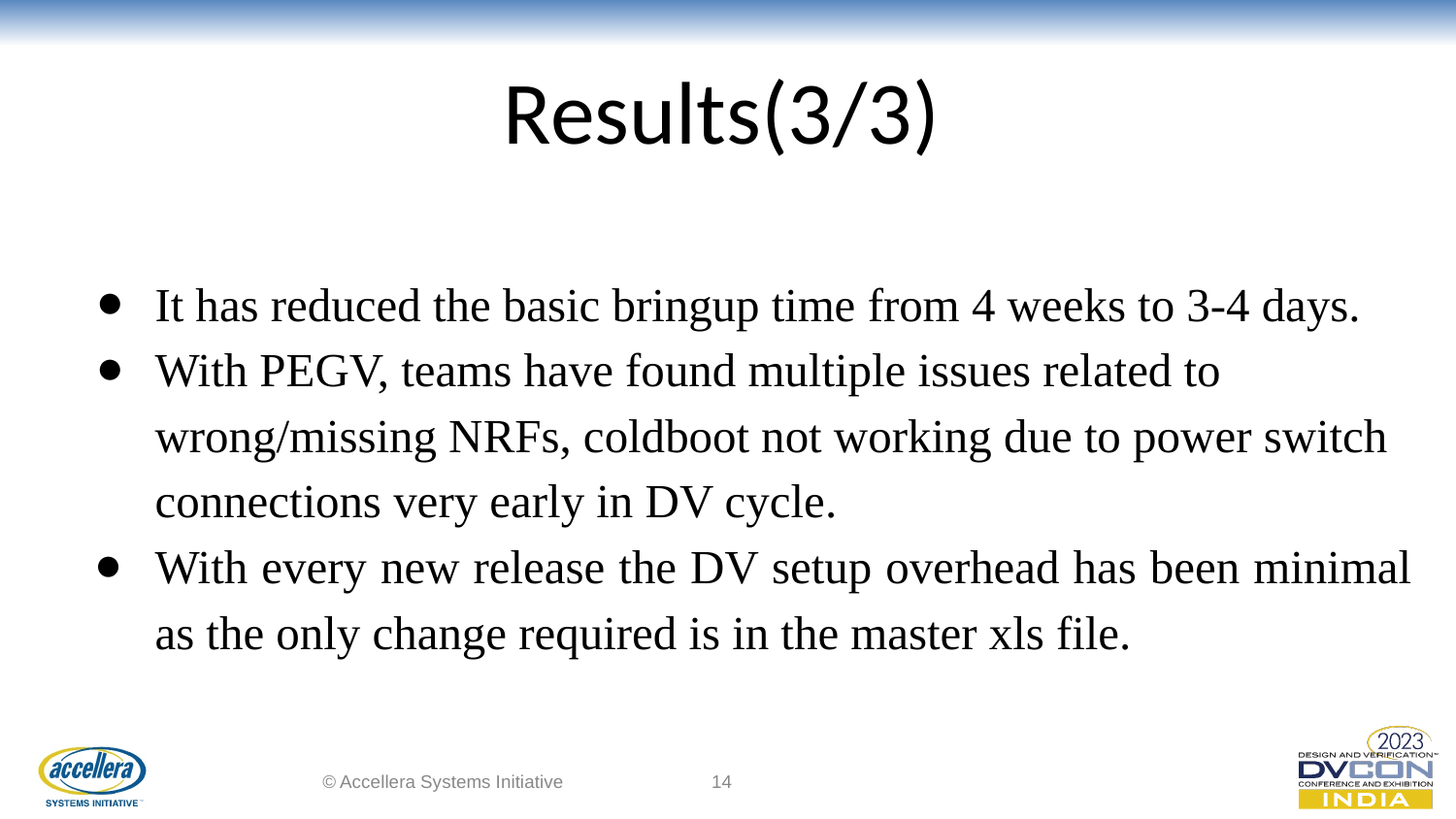

Results(3/3)

It has reduced the basic bringup time from 4 weeks to 3-4 days.
With PEGV, teams have found multiple issues related to wrong/missing NRFs, coldboot not working due to power switch connections very early in DV cycle.
With every new release the DV setup overhead has been minimal as the only change required is in the master xls file.

© Accellera Systems Initiative
14